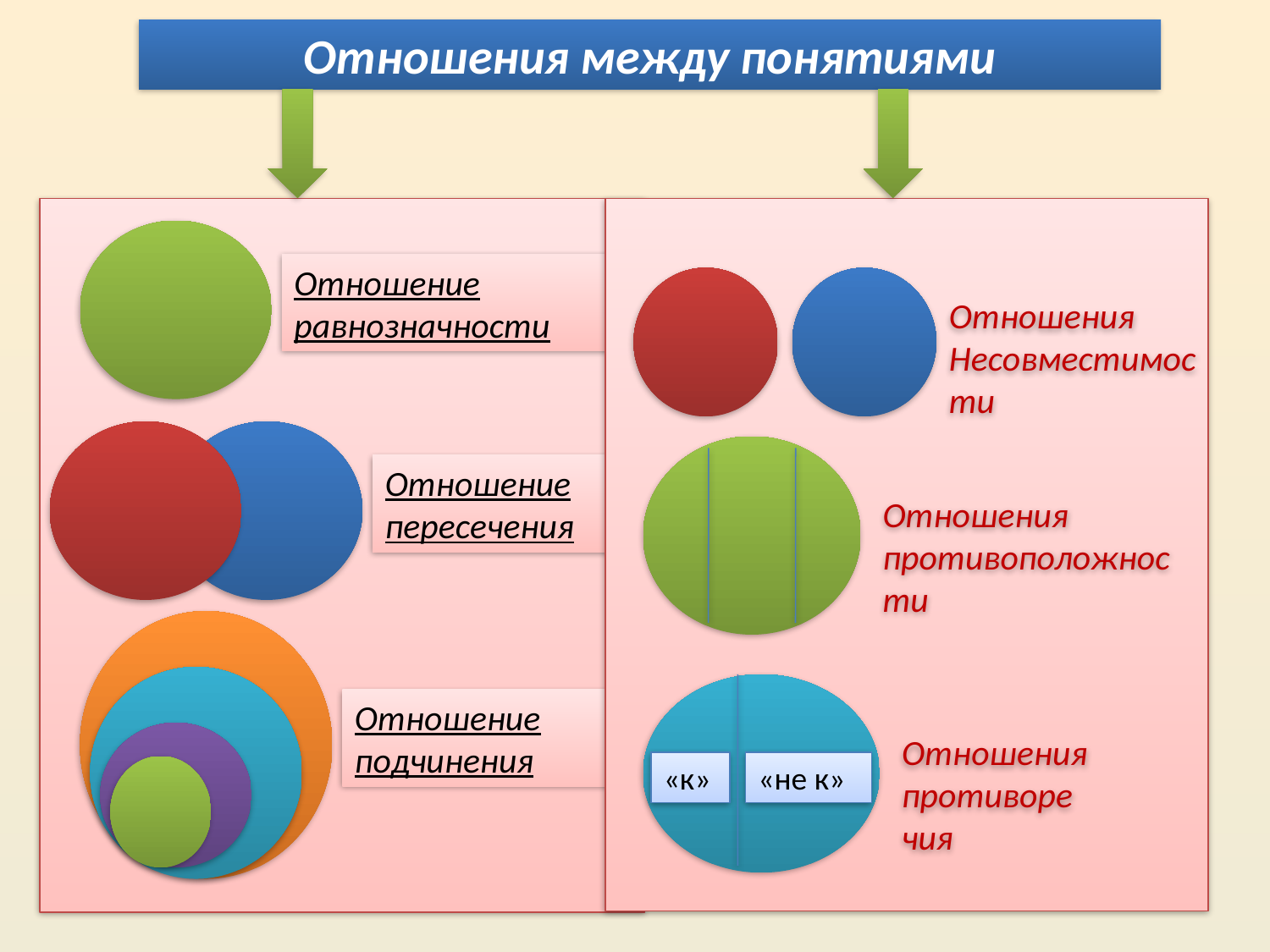

Отношения между понятиями

Отношение равнозначности

Отношения
Несовместимости

Отношение пересечения
Отношения противоположнос
ти

«к»
«не к»
Отношение подчинения
Отношения противоре
чия